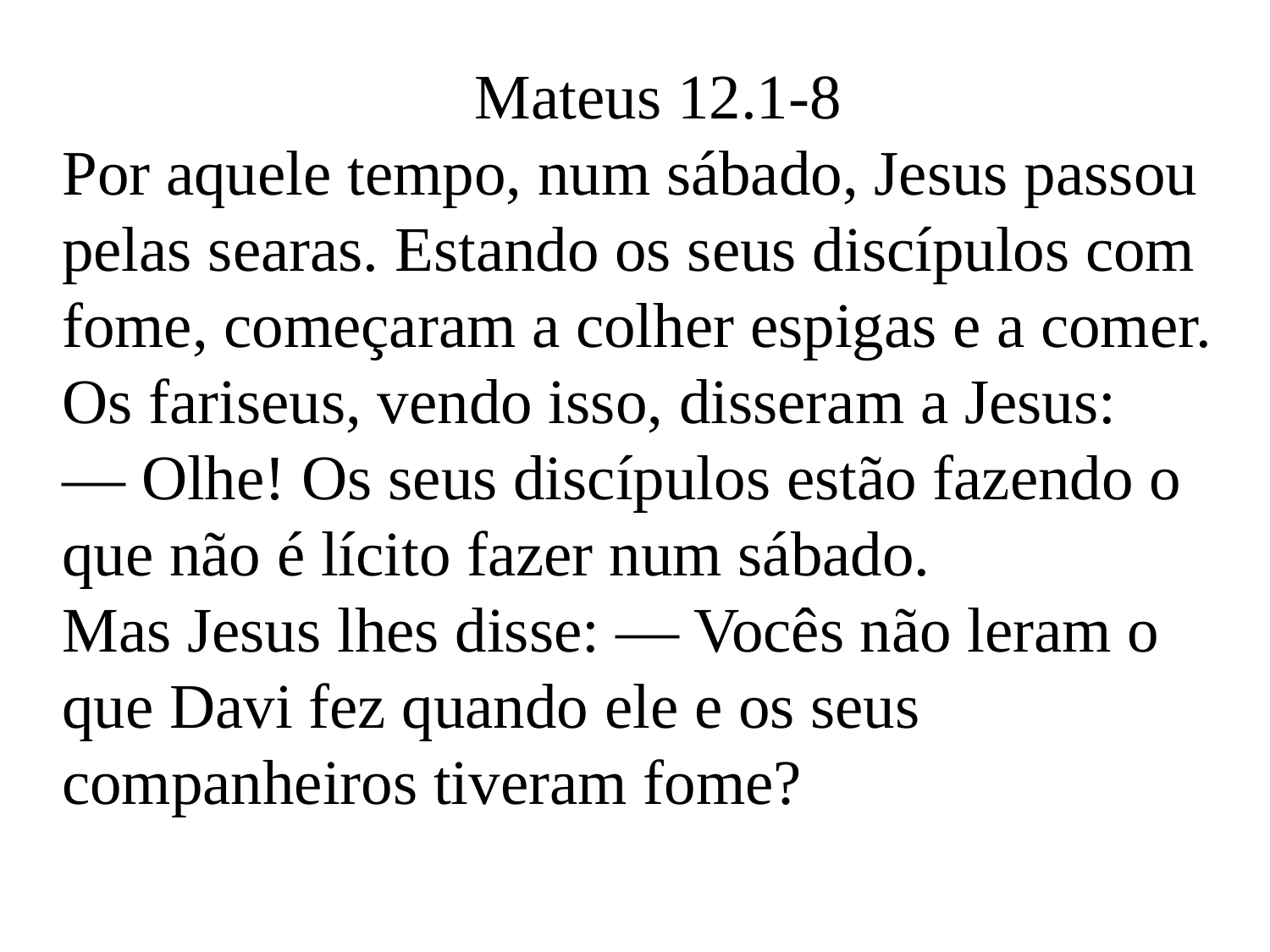

Mateus 12.1-8
Por aquele tempo, num sábado, Jesus passou pelas searas. Estando os seus discípulos com fome, começaram a colher espigas e a comer.
Os fariseus, vendo isso, disseram a Jesus:
— Olhe! Os seus discípulos estão fazendo o que não é lícito fazer num sábado.
Mas Jesus lhes disse: — Vocês não leram o que Davi fez quando ele e os seus companheiros tiveram fome?